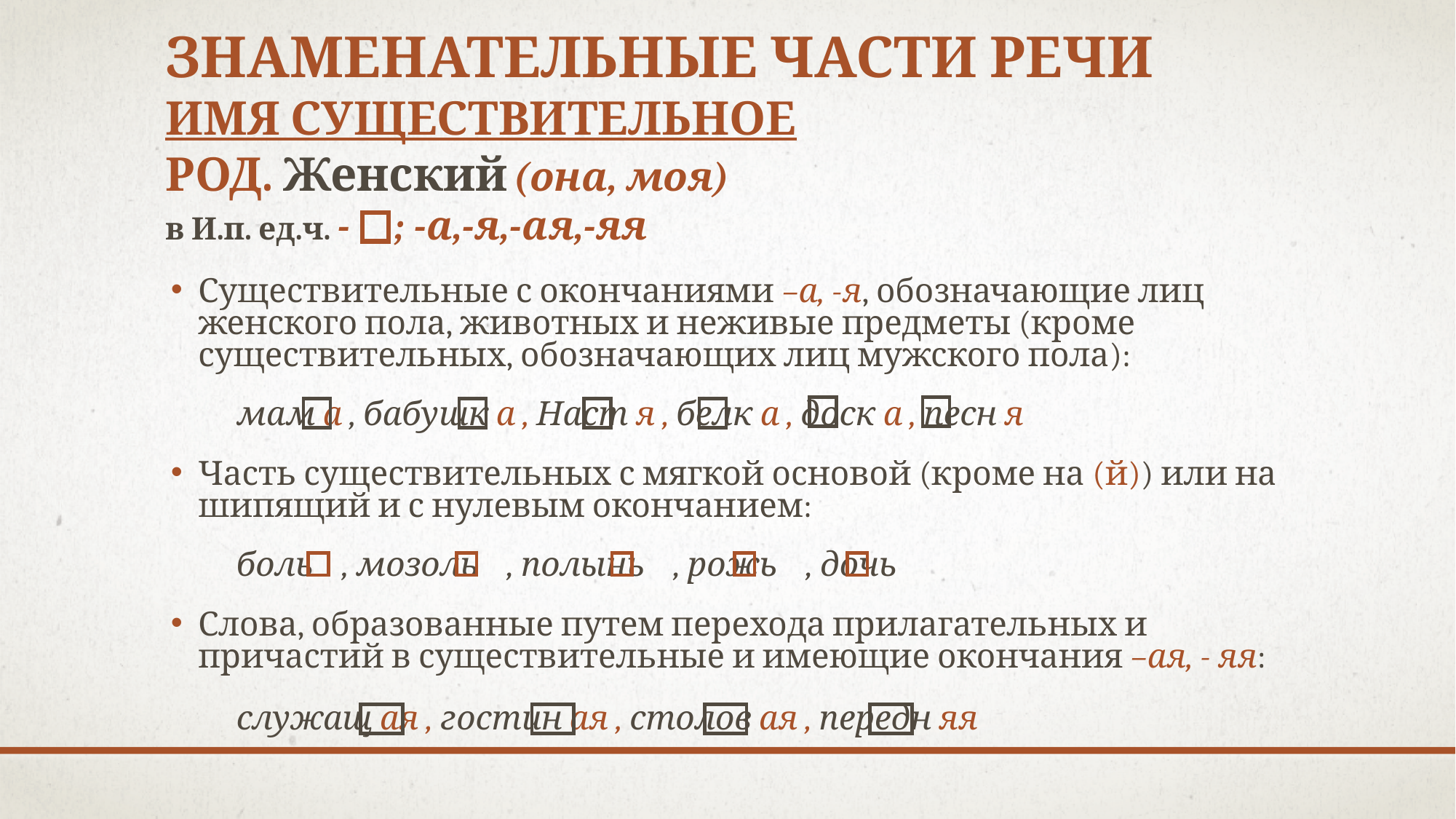

# Знаменательные части речи Имя существительное Род. Женский (она, моя) в И.п. ед.ч. -     ; -а,-я,-ая,-яя

Существительные с окончаниями –а, -я, обозначающие лиц женского пола, животных и неживые предметы (кроме существительных, обозначающих лиц мужского пола):
         мам а , бабушк а , Наст я , белк а , доск а , песн я
Часть существительных с мягкой основой (кроме на (й)) или на шипящий и с нулевым окончанием:
         боль    , мозоль    , полынь    , рожь    , дочь
Слова, образованные путем перехода прилагательных и причастий в существительные и имеющие окончания –ая, - яя:
         служащ ая , гостин ая , столов ая , передн яя